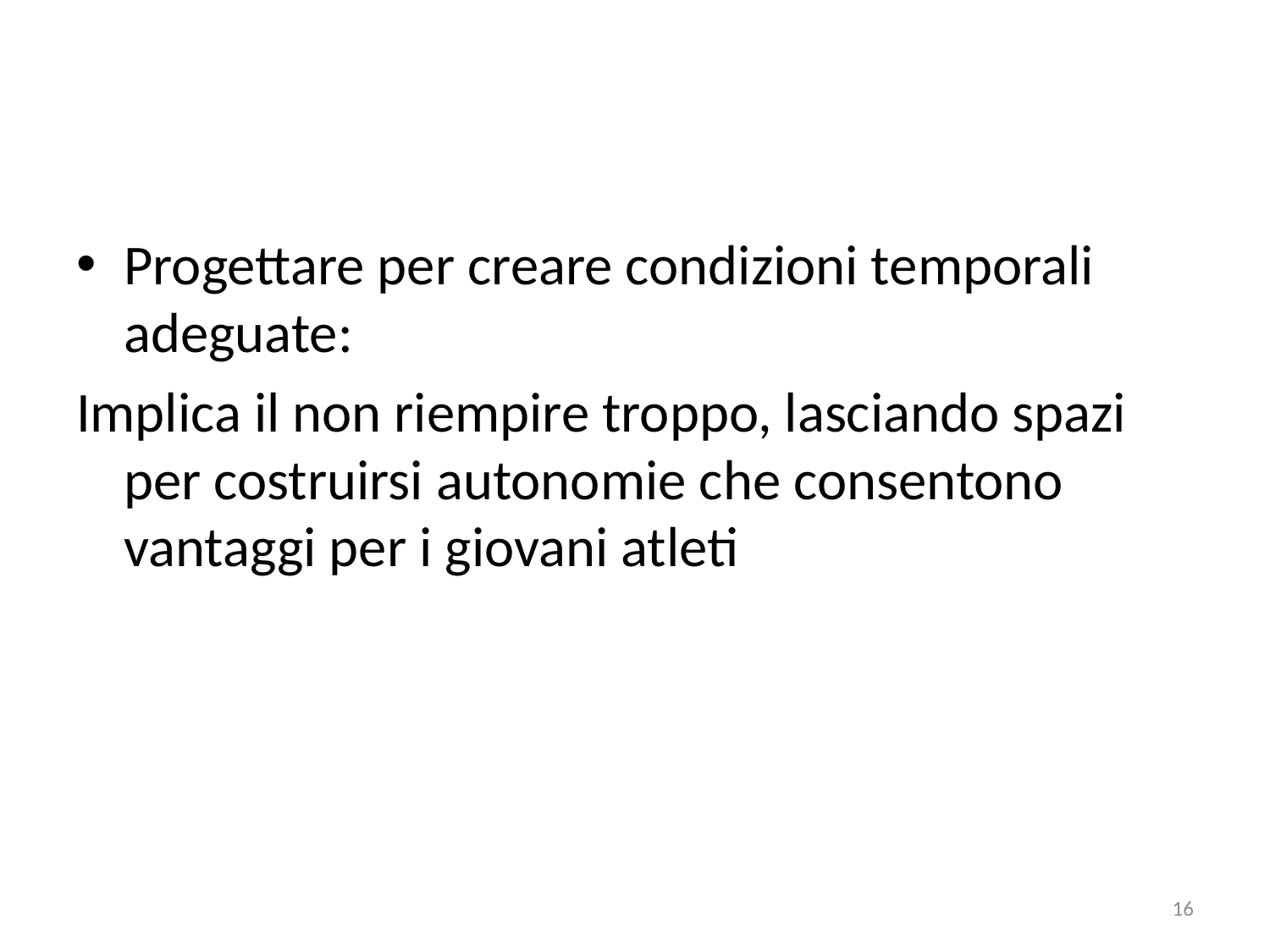

Progettare per creare condizioni temporali adeguate:
Implica il non riempire troppo, lasciando spazi per costruirsi autonomie che consentono vantaggi per i giovani atleti

16